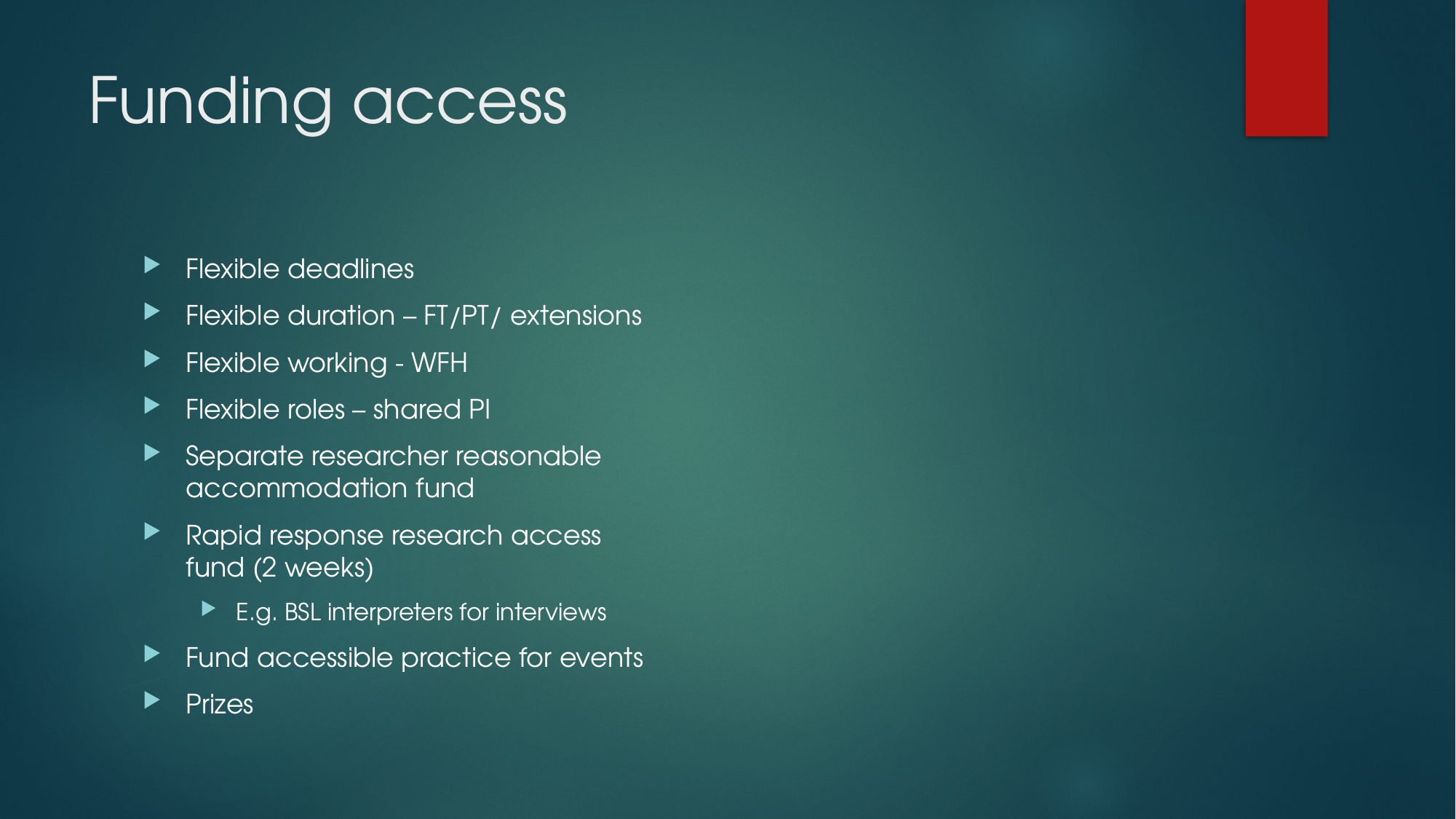

# Funding access

Flexible deadlines
Flexible duration – FT/PT/ extensions
Flexible working - WFH
Flexible roles – shared PI
Separate researcher reasonable accommodation fund
Rapid response research access fund (2 weeks)
E.g. BSL interpreters for interviews
Fund accessible practice for events
Prizes